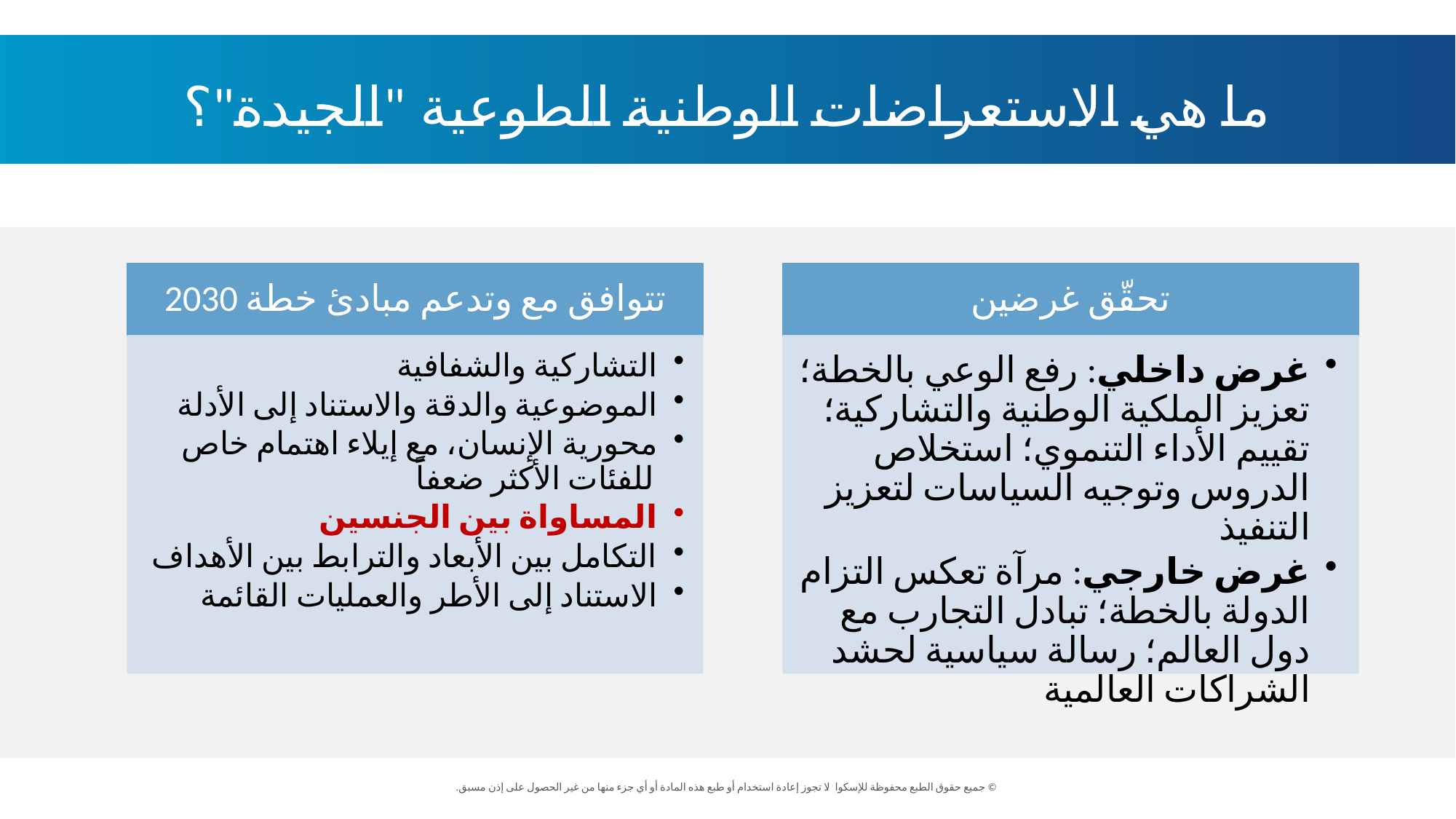

ما هي الاستعراضات الوطنية الطوعية "الجيدة"؟
تحقّق غرضين
غرض داخلي: رفع الوعي بالخطة؛ تعزيز الملكية الوطنية والتشاركية؛ تقييم الأداء التنموي؛ استخلاص الدروس وتوجيه السياسات لتعزيز التنفيذ
غرض خارجي: مرآة تعكس التزام الدولة بالخطة؛ تبادل التجارب مع دول العالم؛ رسالة سياسية لحشد الشراكات العالمية
تتوافق مع وتدعم مبادئ خطة 2030
التشاركية والشفافية
الموضوعية والدقة والاستناد إلى الأدلة
محورية الإنسان، مع إيلاء اهتمام خاص للفئات الأكثر ضعفاً
المساواة بين الجنسين
التكامل بين الأبعاد والترابط بين الأهداف
الاستناد إلى الأطر والعمليات القائمة